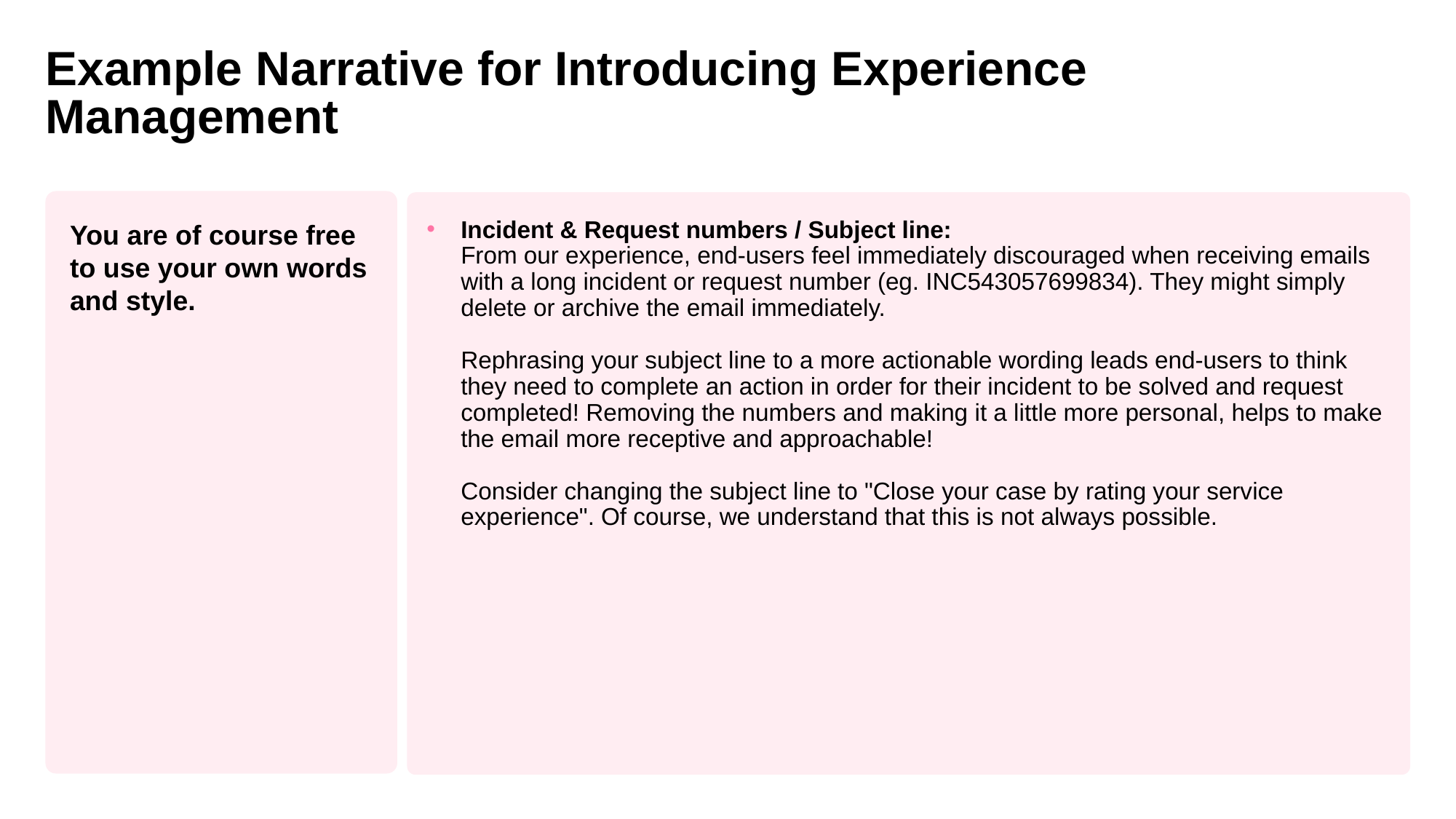

# Example Narrative for Introducing Experience Management
Incident & Request numbers / Subject line: 
From our experience, end-users feel immediately discouraged when receiving emails with a long incident or request number (eg. INC543057699834). They might simply delete or archive the email immediately.
Rephrasing your subject line to a more actionable wording leads end-users to think they need to complete an action in order for their incident to be solved and request completed! Removing the numbers and making it a little more personal, helps to make the email more receptive and approachable!
Consider changing the subject line to "Close your case by rating your service experience". Of course, we understand that this is not always possible.

You are of course free to use your own words and style.